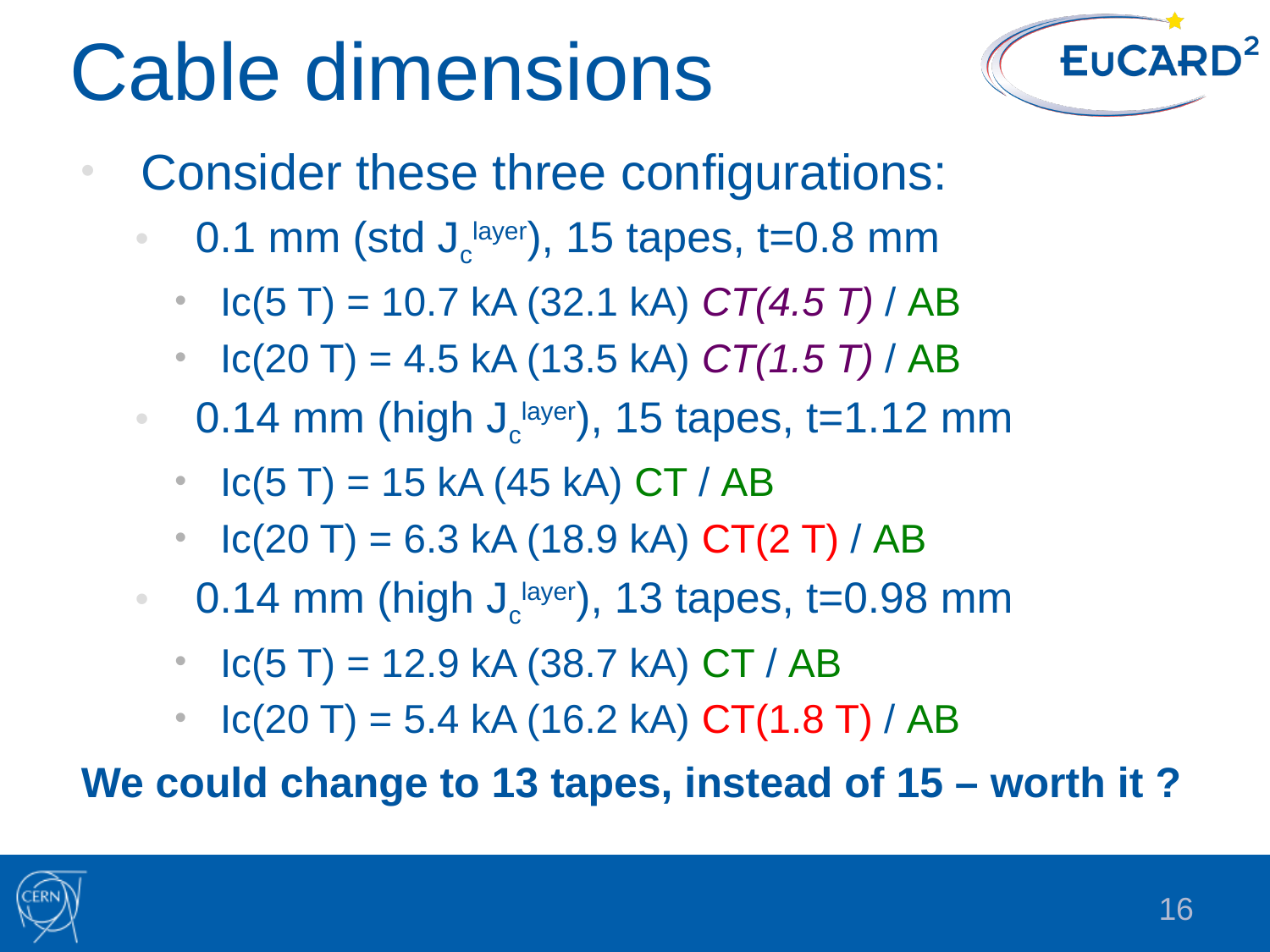

# Cable dimensions
Consider these three configurations:
0.1 mm (std Jclayer), 15 tapes, t=0.8 mm
Ic(5 T) = 10.7 kA (32.1 kA) CT(4.5 T) / AB
Ic(20 T) = 4.5 kA (13.5 kA) CT(1.5 T) / AB
0.14 mm (high Jclayer), 15 tapes, t=1.12 mm
Ic(5 T) = 15 kA (45 kA) CT / AB
Ic(20 T) = 6.3 kA (18.9 kA) CT(2 T) / AB
0.14 mm (high Jclayer), 13 tapes, t=0.98 mm
Ic(5 T) = 12.9 kA (38.7 kA) CT / AB
Ic(20 T) = 5.4 kA (16.2 kA) CT(1.8 T) / AB
We could change to 13 tapes, instead of 15 – worth it ?
16